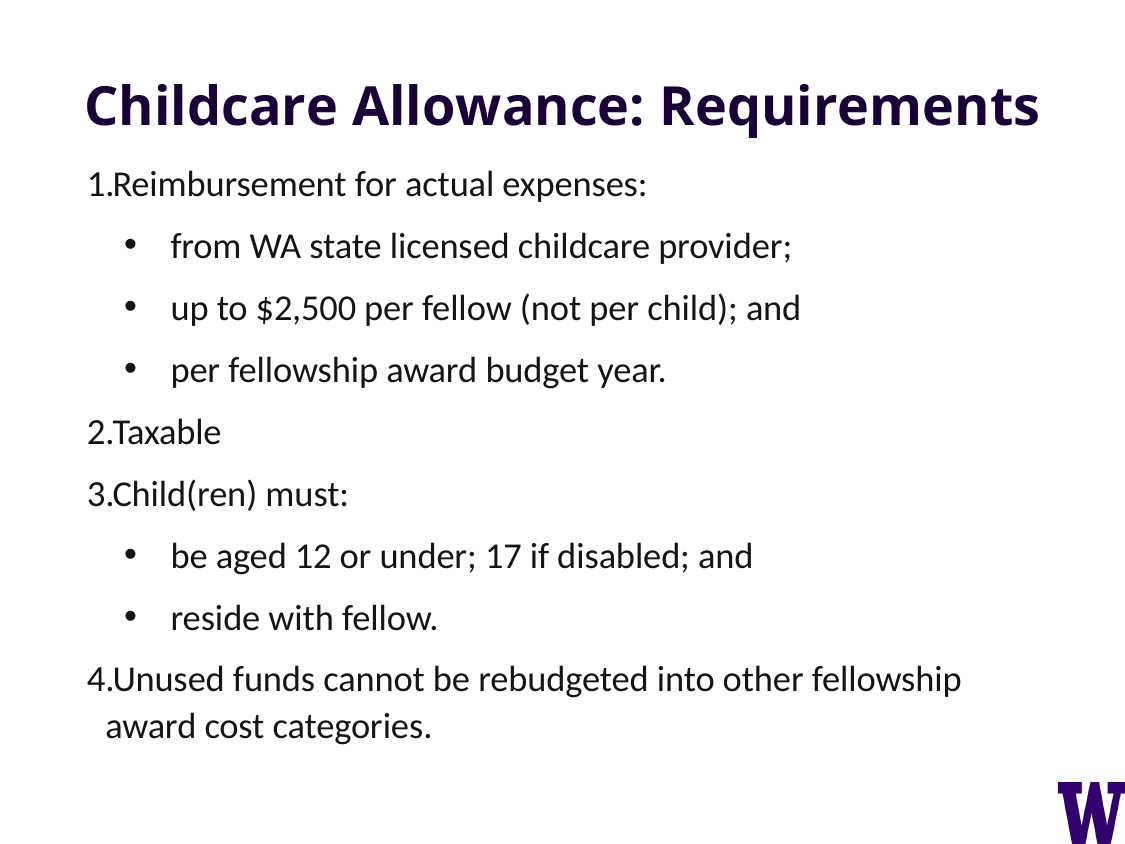

# Childcare Allowance: Requirements
Reimbursement for actual expenses:
from WA state licensed childcare provider;
up to $2,500 per fellow (not per child); and
per fellowship award budget year.
Taxable
Child(ren) must:
be aged 12 or under; 17 if disabled; and
reside with fellow.
Unused funds cannot be rebudgeted into other fellowship award cost categories.